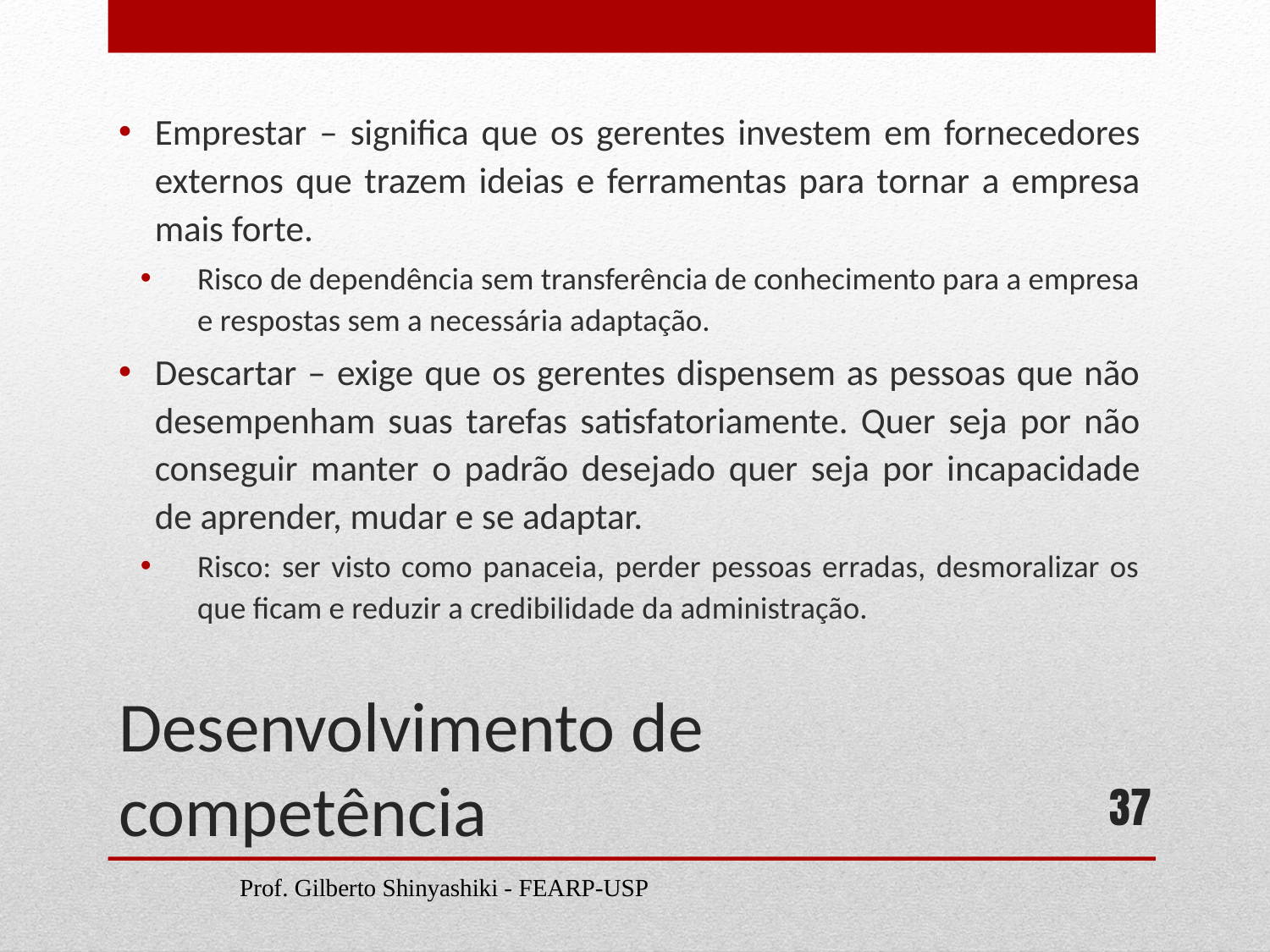

Emprestar – significa que os gerentes investem em fornecedores externos que trazem ideias e ferramentas para tornar a empresa mais forte.
Risco de dependência sem transferência de conhecimento para a empresa e respostas sem a necessária adaptação.
Descartar – exige que os gerentes dispensem as pessoas que não desempenham suas tarefas satisfatoriamente. Quer seja por não conseguir manter o padrão desejado quer seja por incapacidade de aprender, mudar e se adaptar.
Risco: ser visto como panaceia, perder pessoas erradas, desmoralizar os que ficam e reduzir a credibilidade da administração.
# Desenvolvimento de competência
37
Prof. Gilberto Shinyashiki - FEARP-USP